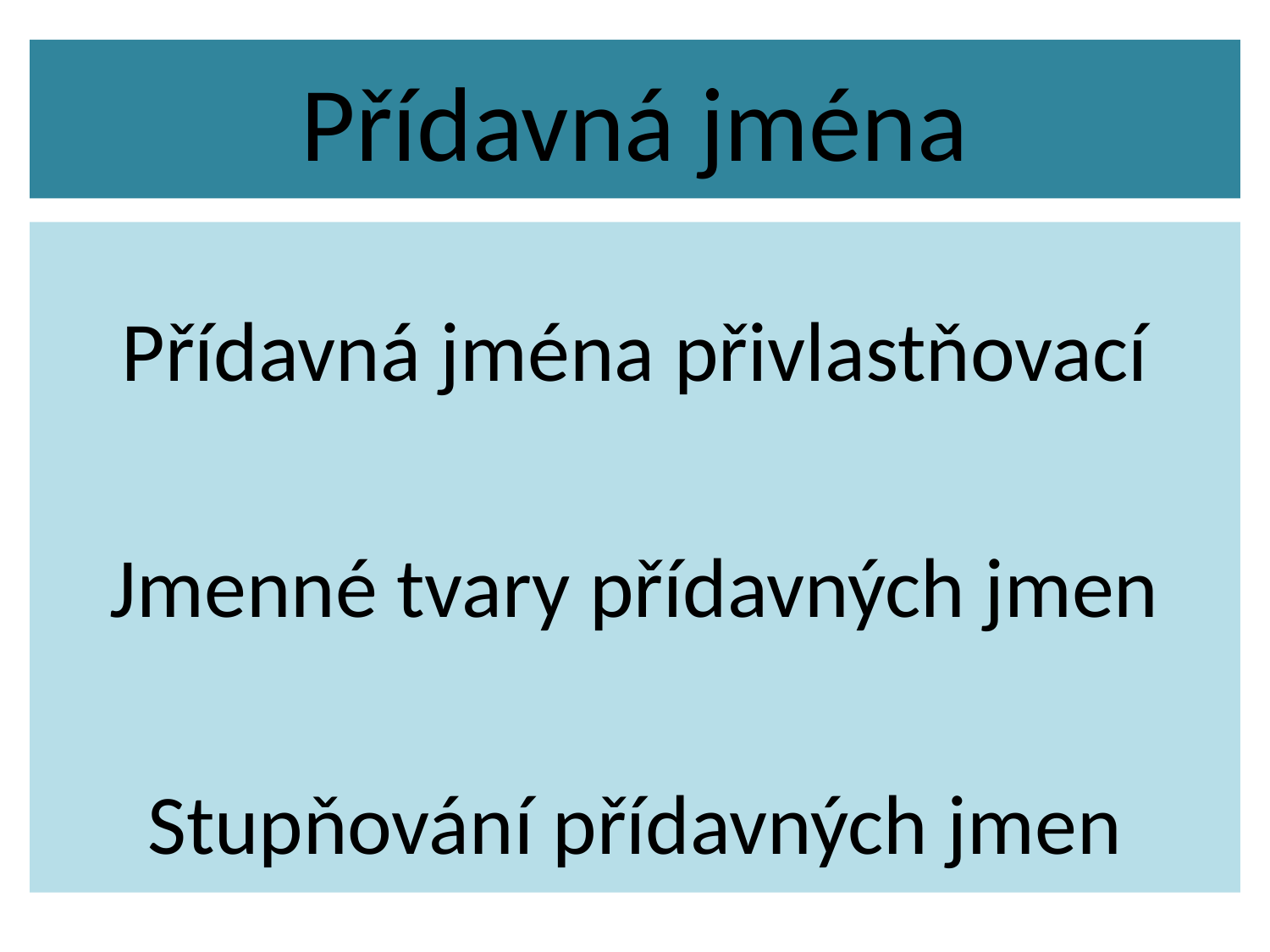

# Přídavná jména

Přídavná jména přivlastňovací

Jmenné tvary přídavných jmen

Stupňování přídavných jmen